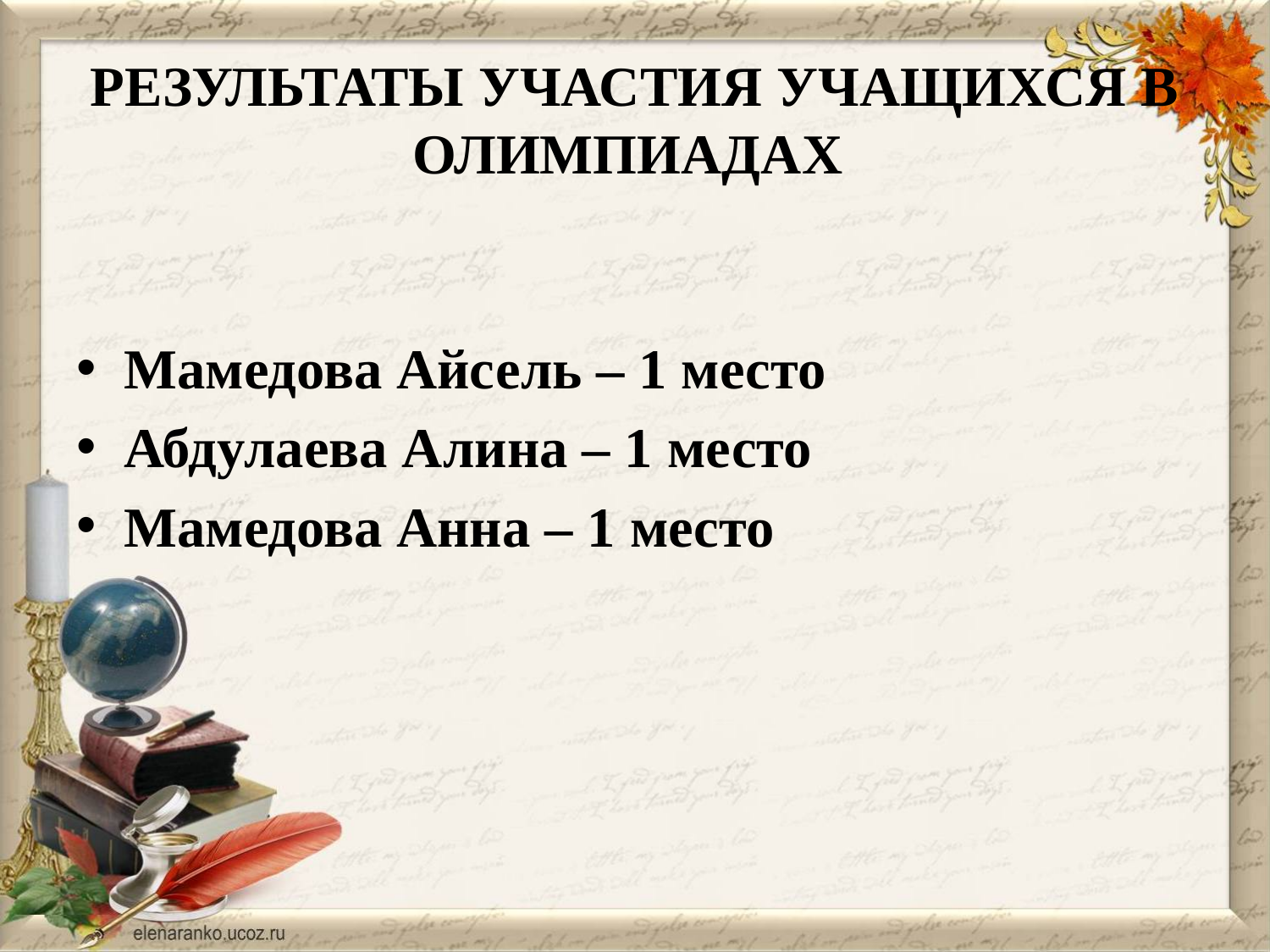

# РЕЗУЛЬТАТЫ УЧАСТИЯ УЧАЩИХСЯ В ОЛИМПИАДАХ
Мамедова Айсель – 1 место
Абдулаева Алина – 1 место
Мамедова Анна – 1 место